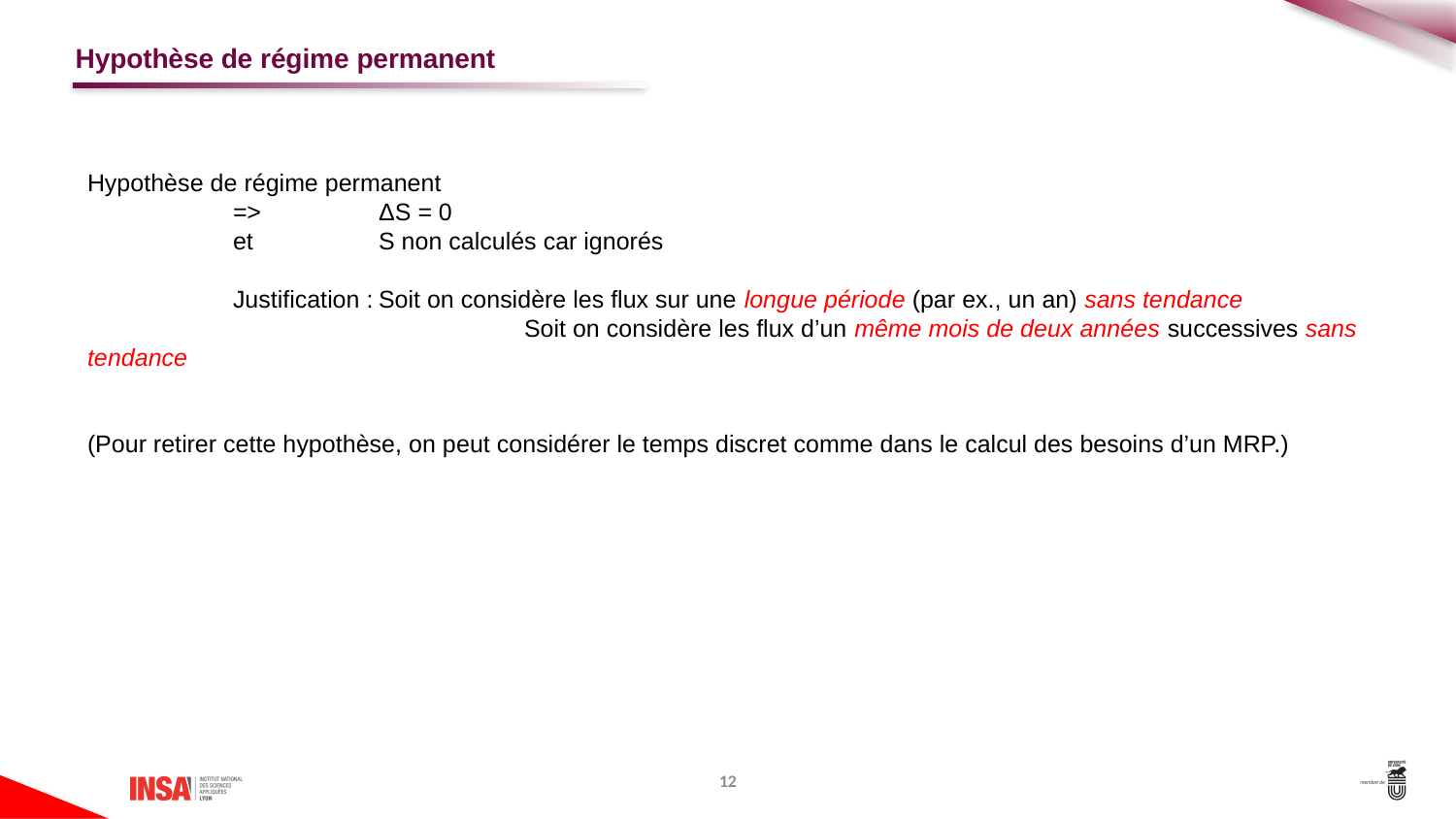

# Hypothèse de régime permanent
Hypothèse de régime permanent
	=>	ΔS = 0
	et	S non calculés car ignorés

	Justification :	Soit on considère les flux sur une longue période (par ex., un an) sans tendance
			Soit on considère les flux d’un même mois de deux années successives sans tendance

(Pour retirer cette hypothèse, on peut considérer le temps discret comme dans le calcul des besoins d’un MRP.)
12